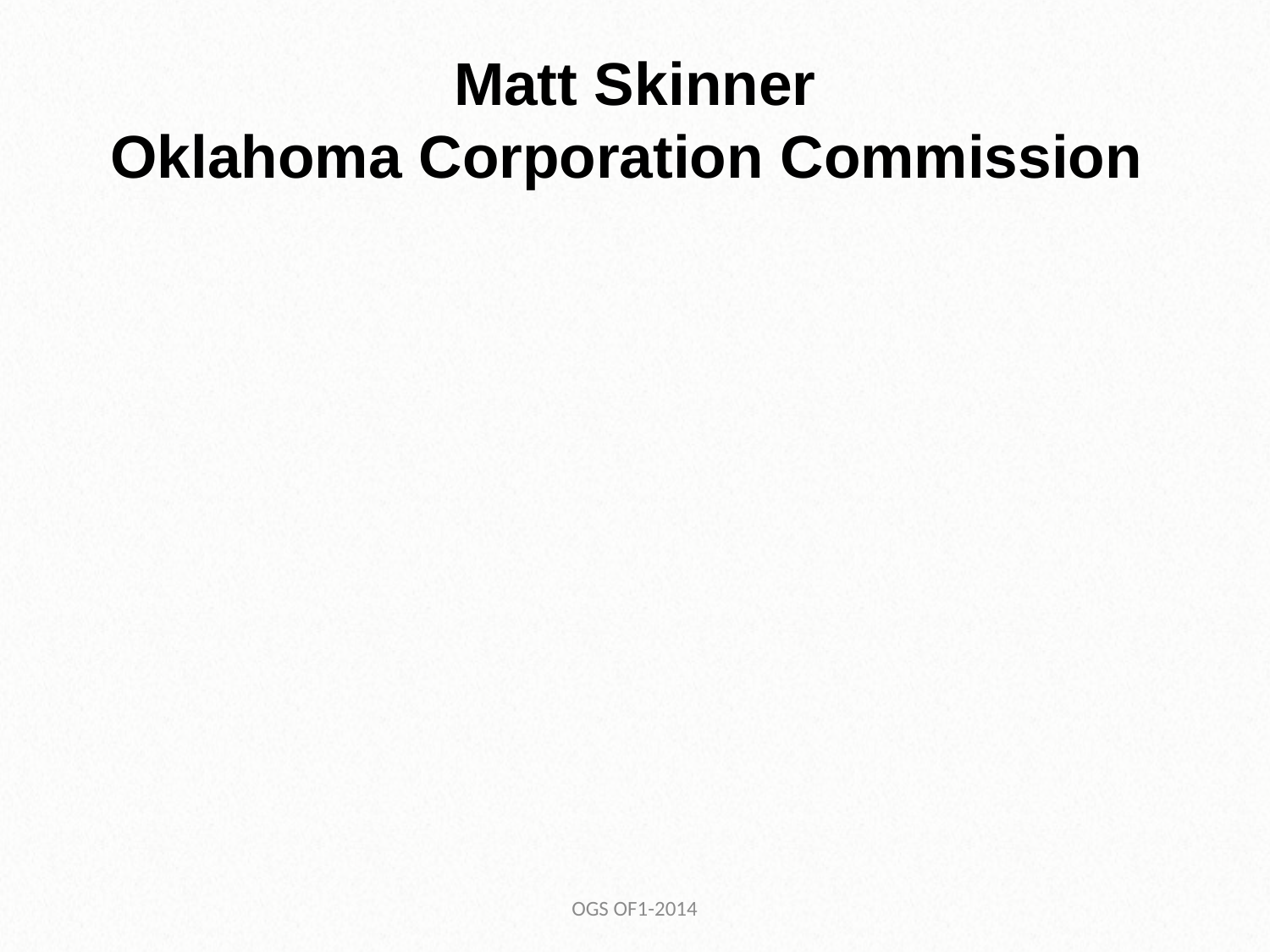

# Matt Skinner Oklahoma Corporation Commission
OGS OF1-2014